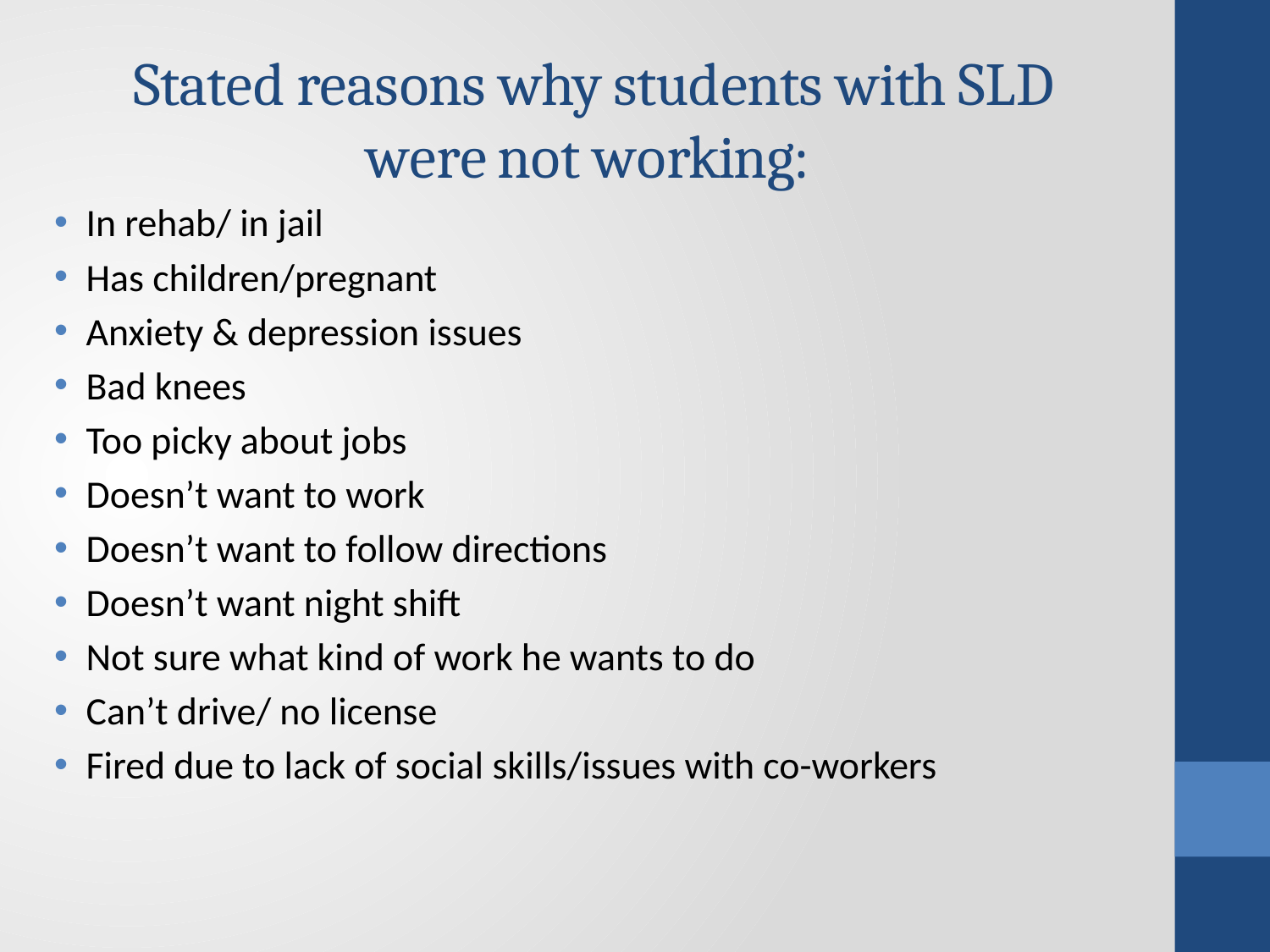

# Stated reasons why students with SLD were not working:
In rehab/ in jail
Has children/pregnant
Anxiety & depression issues
Bad knees
Too picky about jobs
Doesn’t want to work
Doesn’t want to follow directions
Doesn’t want night shift
Not sure what kind of work he wants to do
Can’t drive/ no license
Fired due to lack of social skills/issues with co-workers